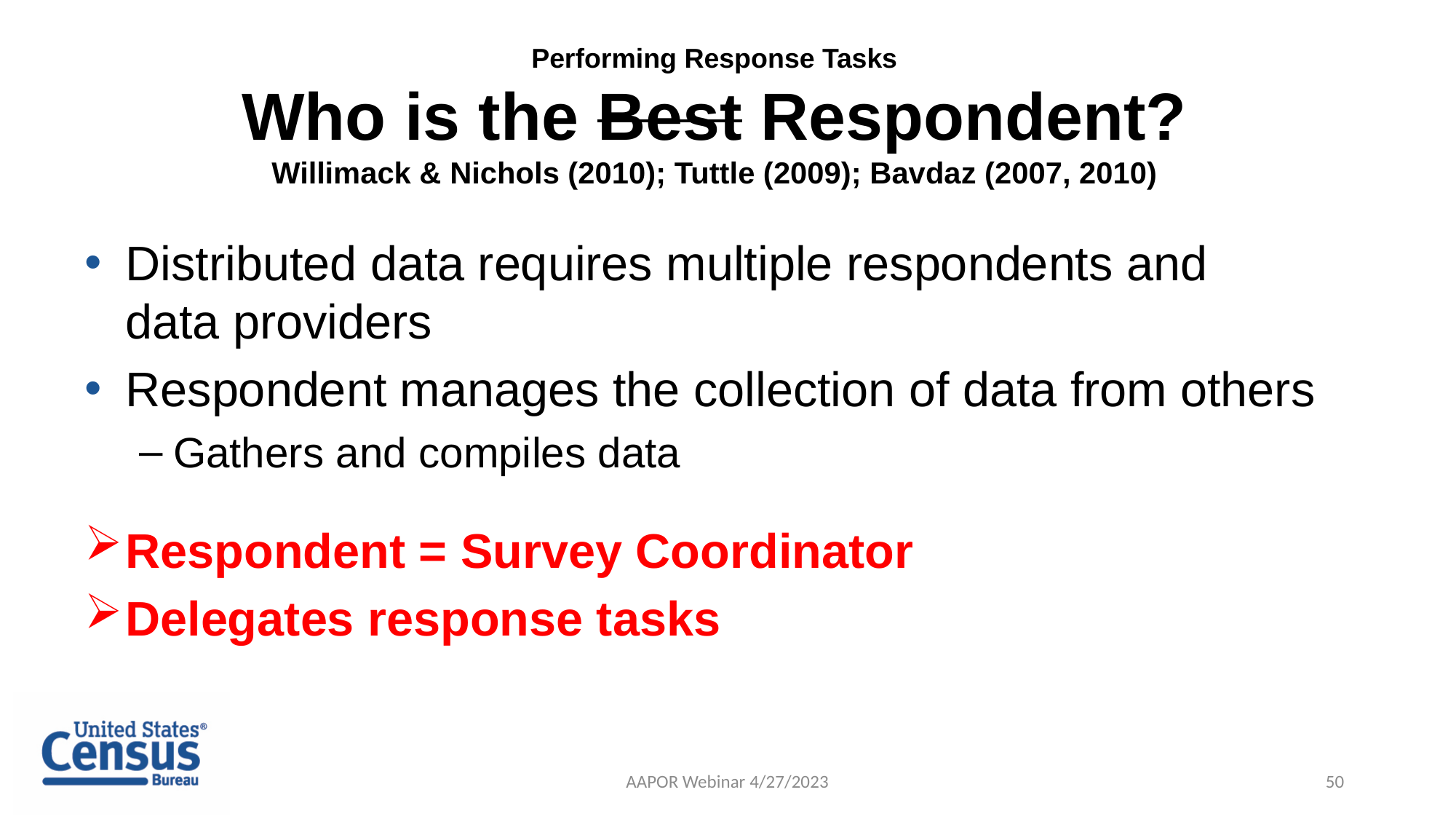

Performing Response Tasks
Who is the Best Respondent?
Willimack & Nichols (2010); Tuttle (2009); Bavdaz (2007, 2010)

Distributed data requires multiple respondents and    data providers
Respondent manages the collection of data from others
Gathers and compiles data

Respondent = Survey Coordinator
Delegates response tasks
AAPOR Webinar 4/27/2023
50